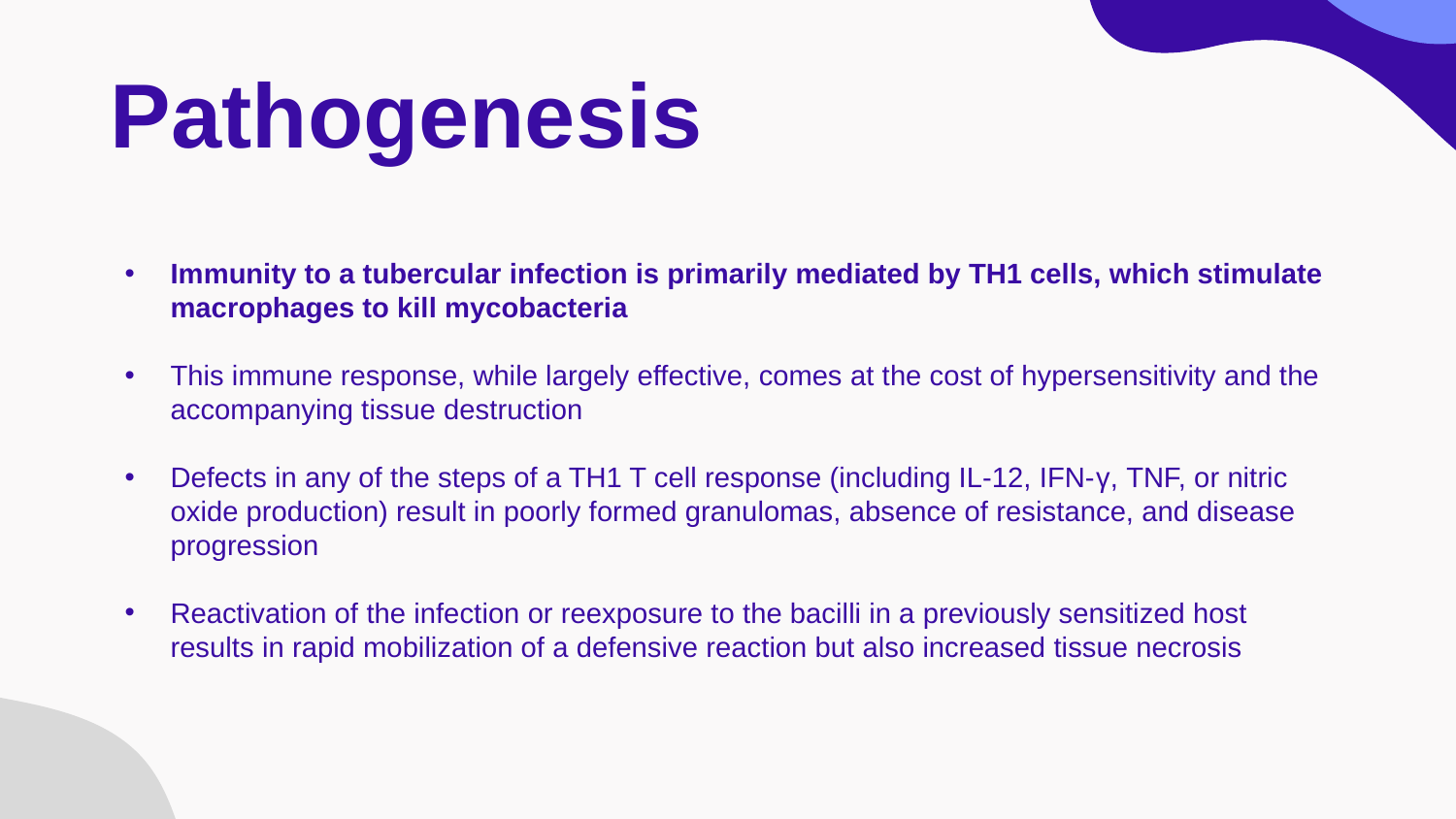

# Pathogenesis
Immunity to a tubercular infection is primarily mediated by TH1 cells, which stimulate macrophages to kill mycobacteria

This immune response, while largely effective, comes at the cost of hypersensitivity and the accompanying tissue destruction

Defects in any of the steps of a TH1 T cell response (including IL-12, IFN-γ, TNF, or nitric oxide production) result in poorly formed granulomas, absence of resistance, and disease progression

Reactivation of the infection or reexposure to the bacilli in a previously sensitized host results in rapid mobilization of a defensive reaction but also increased tissue necrosis